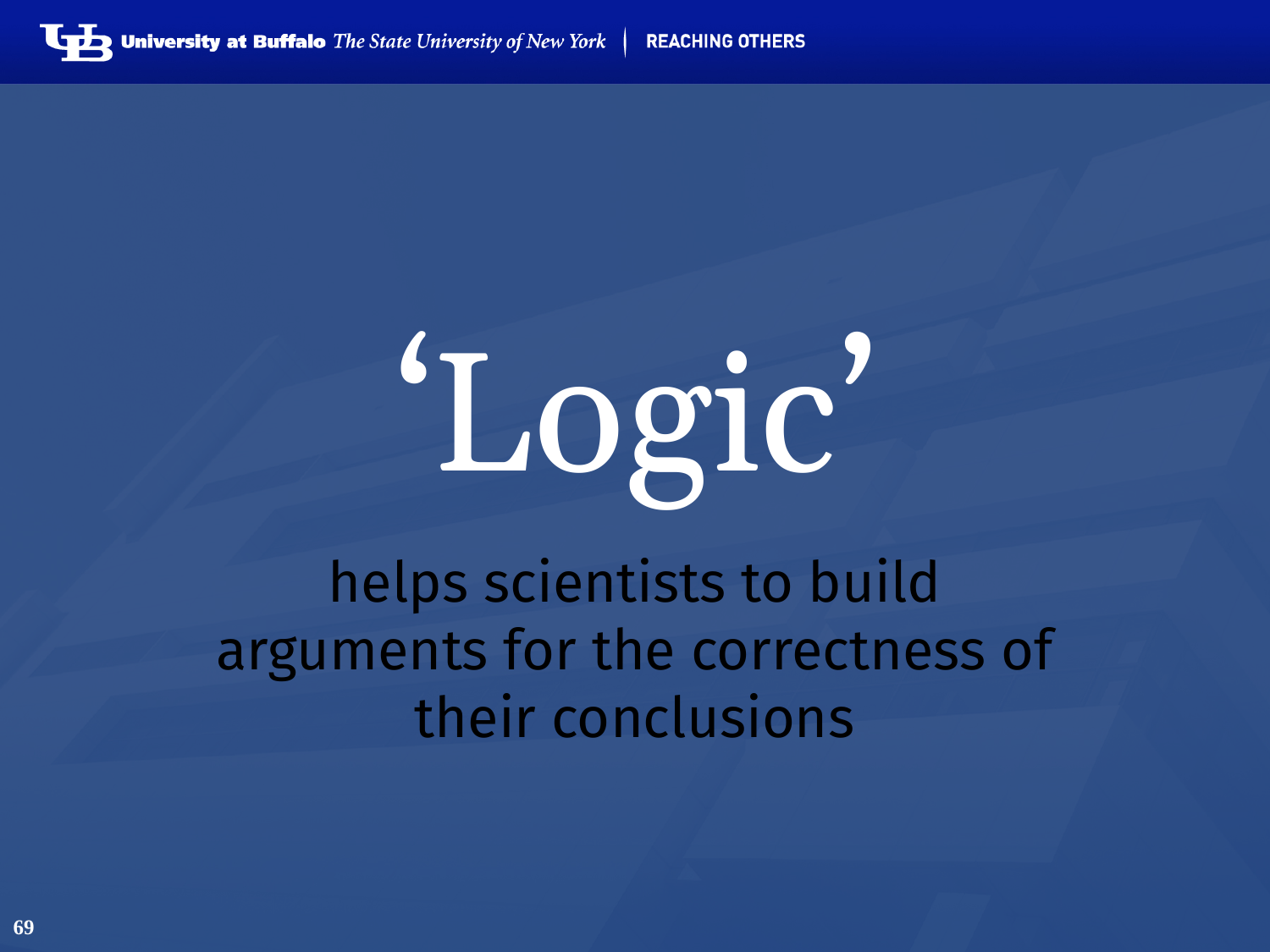

# ‘Logic’
helps scientists to build arguments for the correctness of their conclusions
69